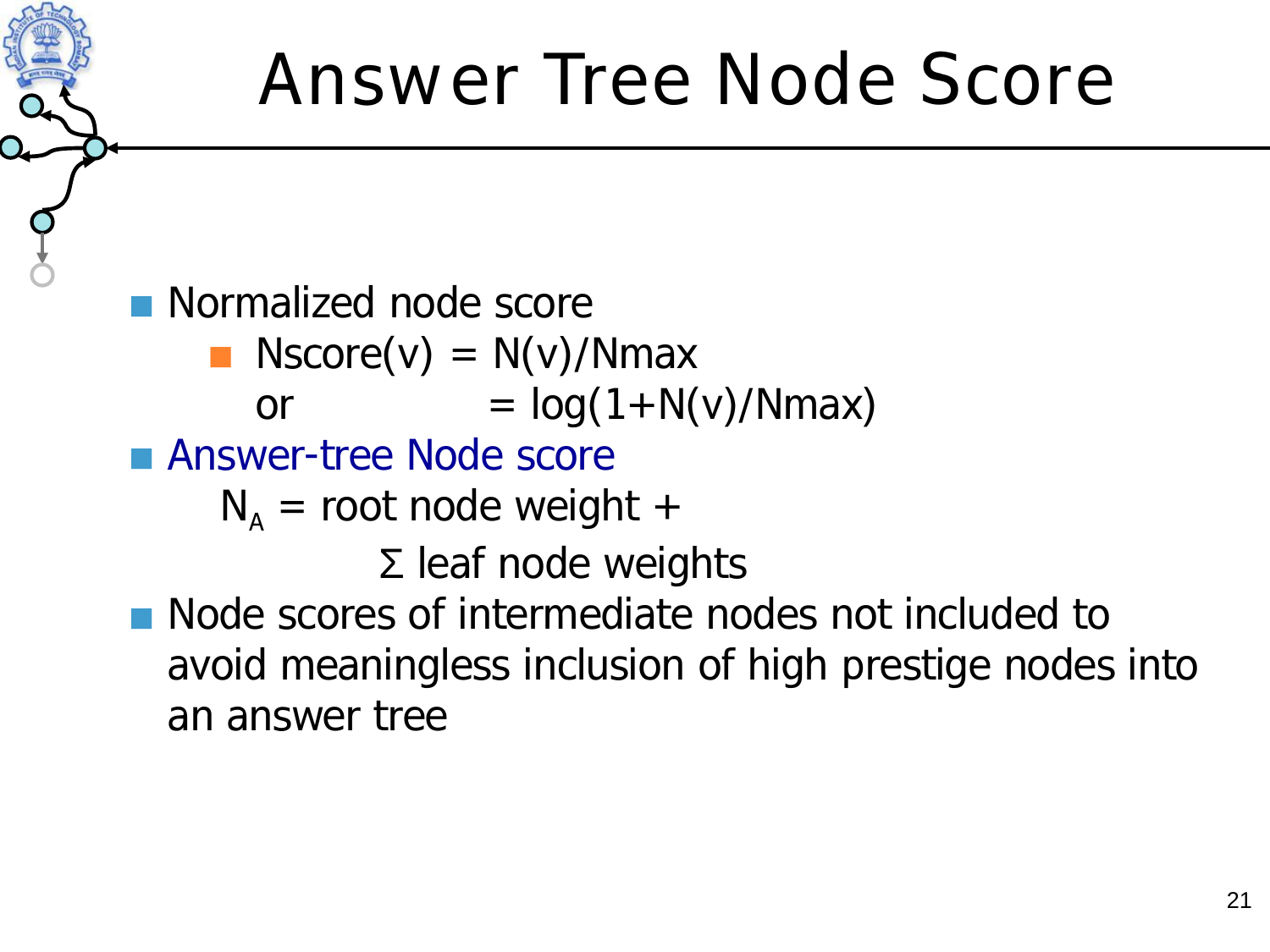

Answer Tree Node Score

Normalized node score
Nscore(v) = N(v)/Nmax
or 	        = log(1+N(v)/Nmax)
Answer-tree Node score
    NA = root node weight +
                Σ leaf node weights
Node scores of intermediate nodes not included to avoid meaningless inclusion of high prestige nodes into an answer tree

21